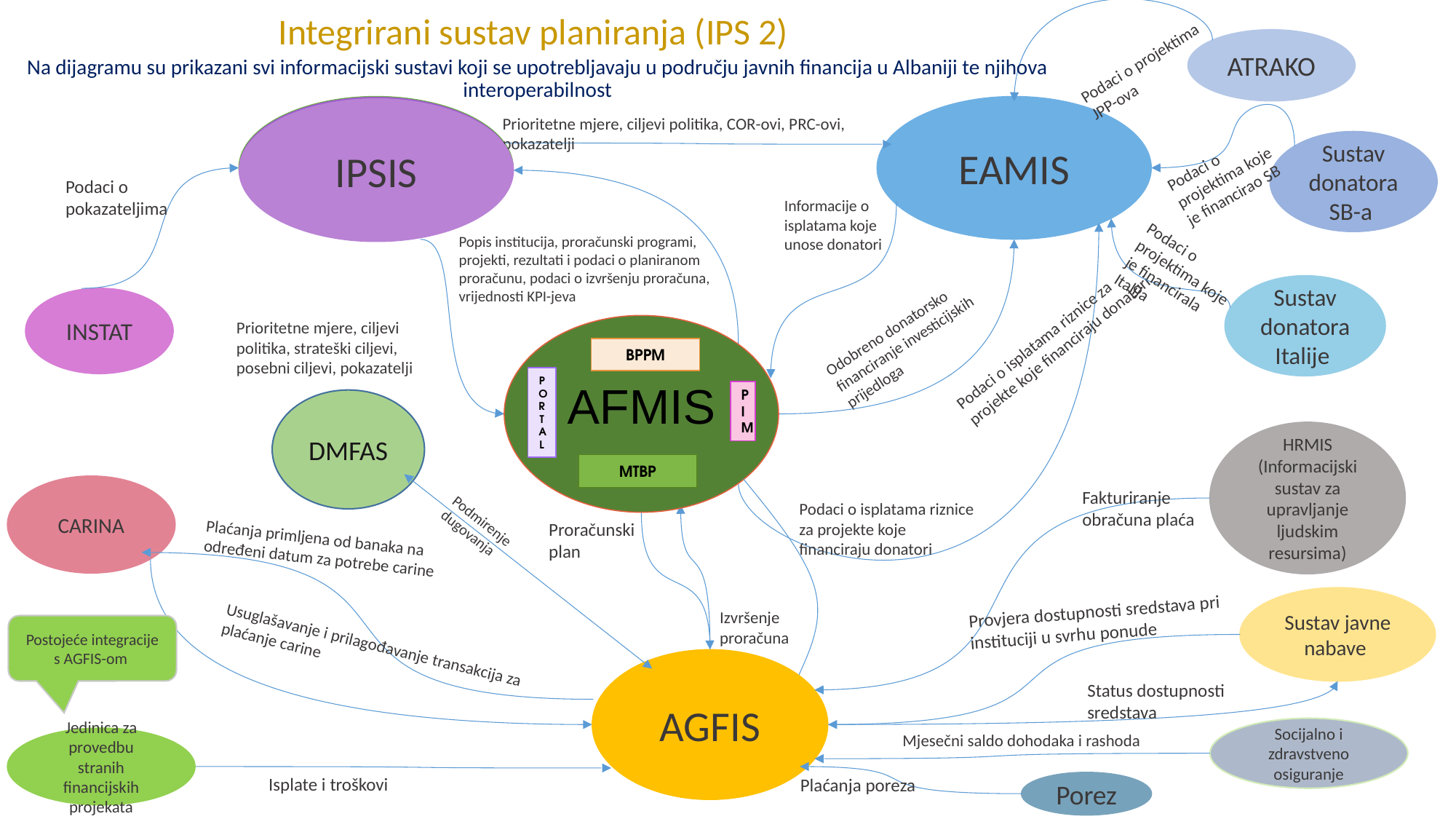

Integrirani sustav planiranja (IPS 2)
Na dijagramu su prikazani svi informacijski sustavi koji se upotrebljavaju u području javnih financija u Albaniji te njihova interoperabilnost

ATRAKO
Podaci o projektima JPP-ova
IPSIS
EAMIS
IPSIS
Prioritetne mjere, ciljevi politika, COR-ovi, PRC-ovi, pokazatelji
Sustav donatora SB-a
Podaci o projektima koje je financirao SB
Podaci o pokazateljima
Informacije o isplatama koje unose donatori
Odobreno donatorsko financiranje investicijskih prijedloga
Popis institucija, proračunski programi, projekti, rezultati i podaci o planiranom proračunu, podaci o izvršenju proračuna, vrijednosti KPI-jeva
Podaci o projektima koje je financirala Italija
Sustav donatora Italije
INSTAT
Prioritetne mjere, ciljevi politika, strateški ciljevi, posebni ciljevi, pokazatelji
Podaci o isplatama riznice za projekte koje financiraju donatori
AFMIS

BPPM
P
IM
P
O
R
T
A
L
MTBP
DMFAS
HRMIS (Informacijski sustav za upravljanje ljudskim resursima)
CARINA

Fakturiranje obračuna plaća
Podaci o isplatama riznice za projekte koje financiraju donatori
Proračunski plan
Podmirenje dugovanja
Plaćanja primljena od banaka na određeni datum za potrebe carine
Sustav javne nabave
Provjera dostupnosti sredstava pri instituciji u svrhu ponude
Izvršenje proračuna
Postojeće integracije s AGFIS-om
Usuglašavanje i prilagođavanje transakcija za plaćanje carine
AGFIS
Status dostupnosti sredstava
Socijalno i zdravstveno osiguranje
Mjesečni saldo dohodaka i rashoda
Jedinica za provedbu stranih financijskih projekata
Isplate i troškovi
 Plaćanja poreza
Porez